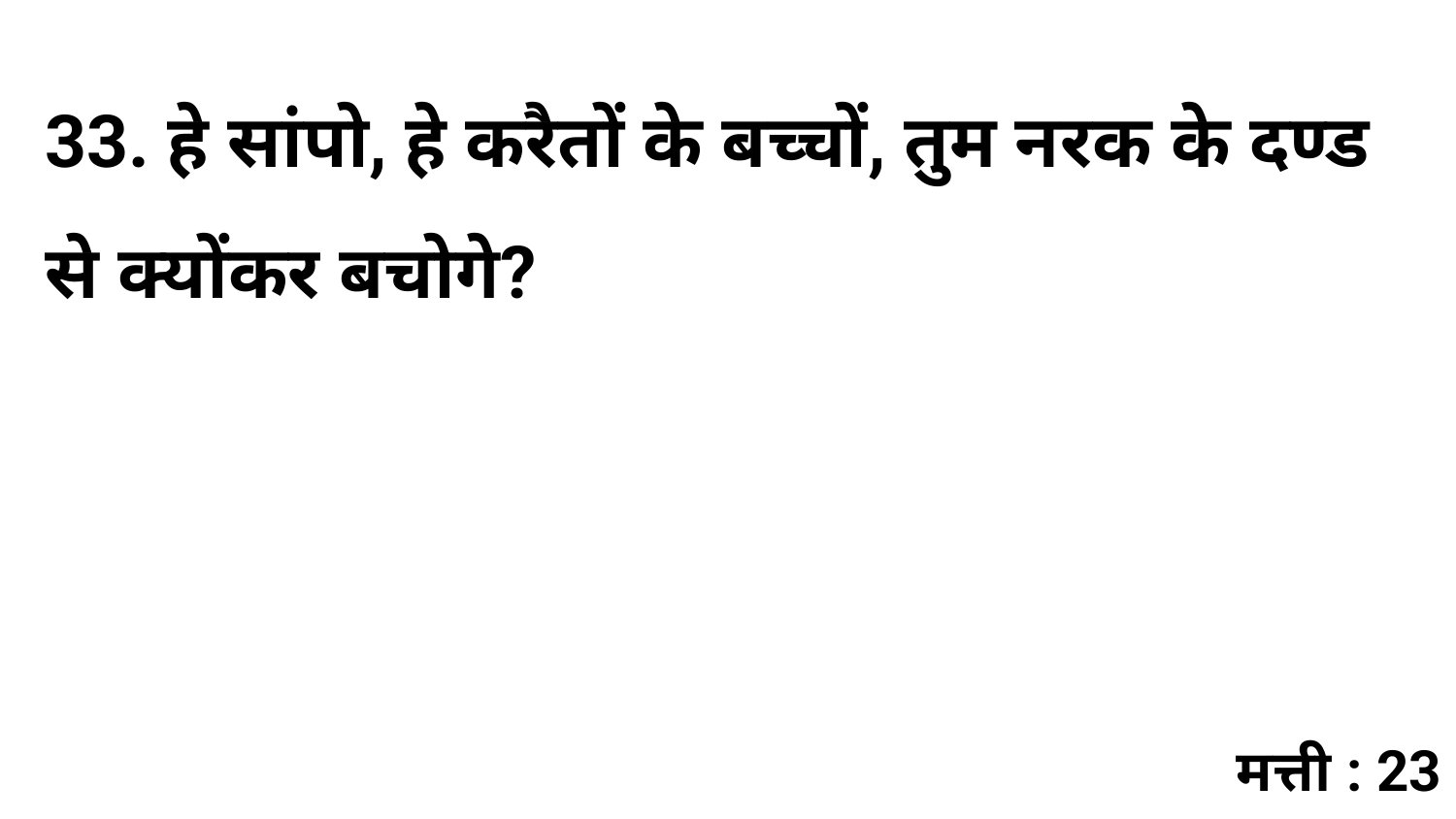

33. हे सांपो, हे करैतों के बच्चों, तुम नरक के दण्ड से क्योंकर बचोगे?
मत्ती : 23